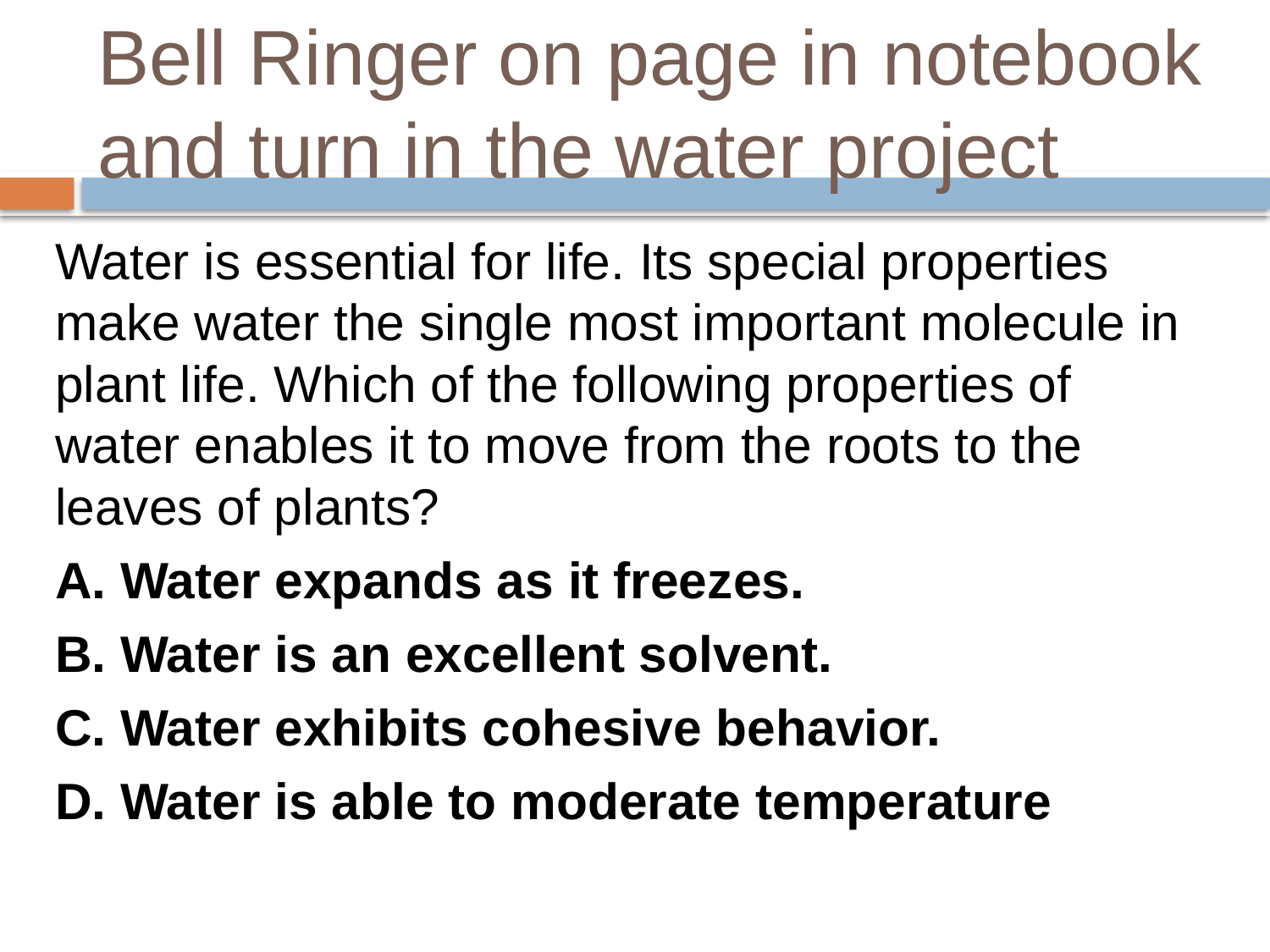

# Bell Ringer on page in notebook and turn in the water project
Water is essential for life. Its special properties make water the single most important molecule in plant life. Which of the following properties of water enables it to move from the roots to the leaves of plants?
A. Water expands as it freezes.
B. Water is an excellent solvent.
C. Water exhibits cohesive behavior.
D. Water is able to moderate temperature